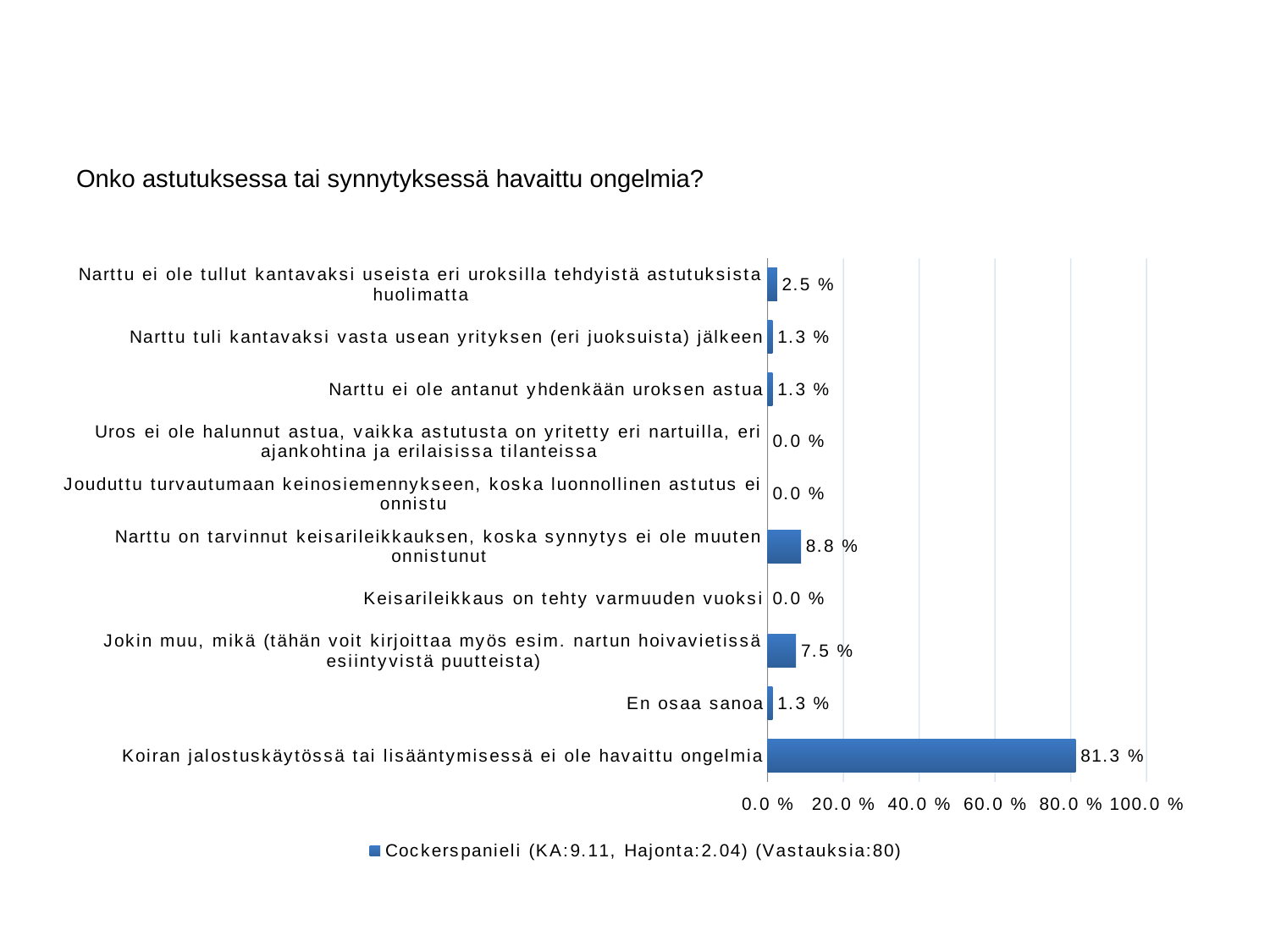

#
Onko astutuksessa tai synnytyksessä havaittu ongelmia?

### Chart

| Category | Cockerspanieli (KA:9.11, Hajonta:2.04) (Vastauksia:80) |
|---|---|
| Narttu ei ole tullut kantavaksi useista eri uroksilla tehdyistä astutuksista huolimatta | 0.025 |
| Narttu tuli kantavaksi vasta usean yrityksen (eri juoksuista) jälkeen | 0.012999999999999998 |
| Narttu ei ole antanut yhdenkään uroksen astua | 0.012999999999999998 |
| Uros ei ole halunnut astua, vaikka astutusta on yritetty eri nartuilla, eri ajankohtina ja erilaisissa tilanteissa | 0.0 |
| Jouduttu turvautumaan keinosiemennykseen, koska luonnollinen astutus ei onnistu | 0.0 |
| Narttu on tarvinnut keisarileikkauksen, koska synnytys ei ole muuten onnistunut | 0.08800000000000004 |
| Keisarileikkaus on tehty varmuuden vuoksi | 0.0 |
| Jokin muu, mikä (tähän voit kirjoittaa myös esim. nartun hoivavietissä esiintyvistä puutteista) | 0.07500000000000001 |
| En osaa sanoa | 0.012999999999999998 |
| Koiran jalostuskäytössä tai lisääntymisessä ei ole havaittu ongelmia | 0.813 |